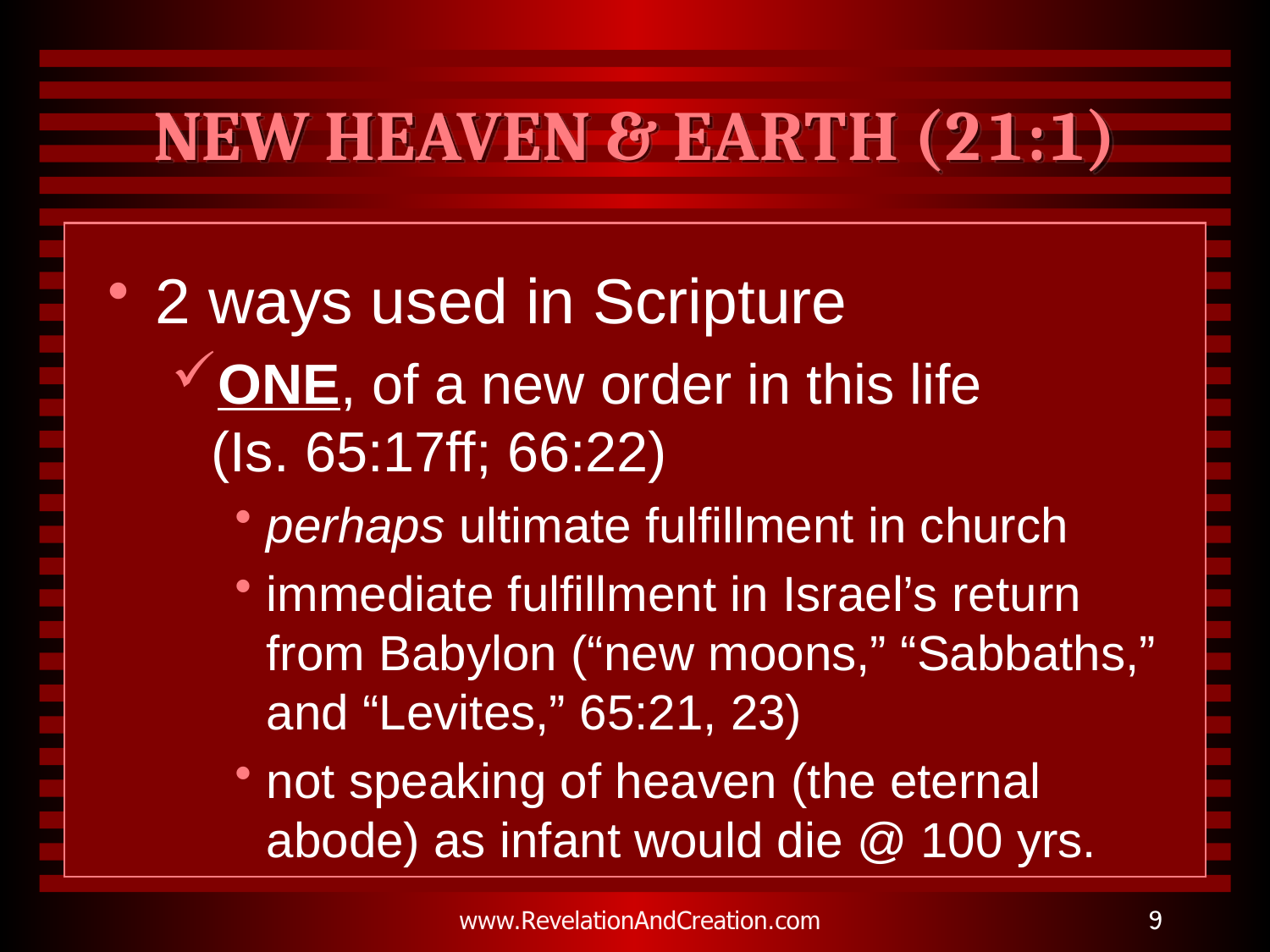

# NEW HEAVEN & EARTH (21:1)
2 ways used in Scripture
ONE, of a new order in this life
(Is. 65:17ff; 66:22)
perhaps ultimate fulfillment in church
immediate fulfillment in Israel’s return from Babylon (“new moons,” “Sabbaths,” and “Levites,” 65:21, 23)
not speaking of heaven (the eternal abode) as infant would die @ 100 yrs.
www.RevelationAndCreation.com
9